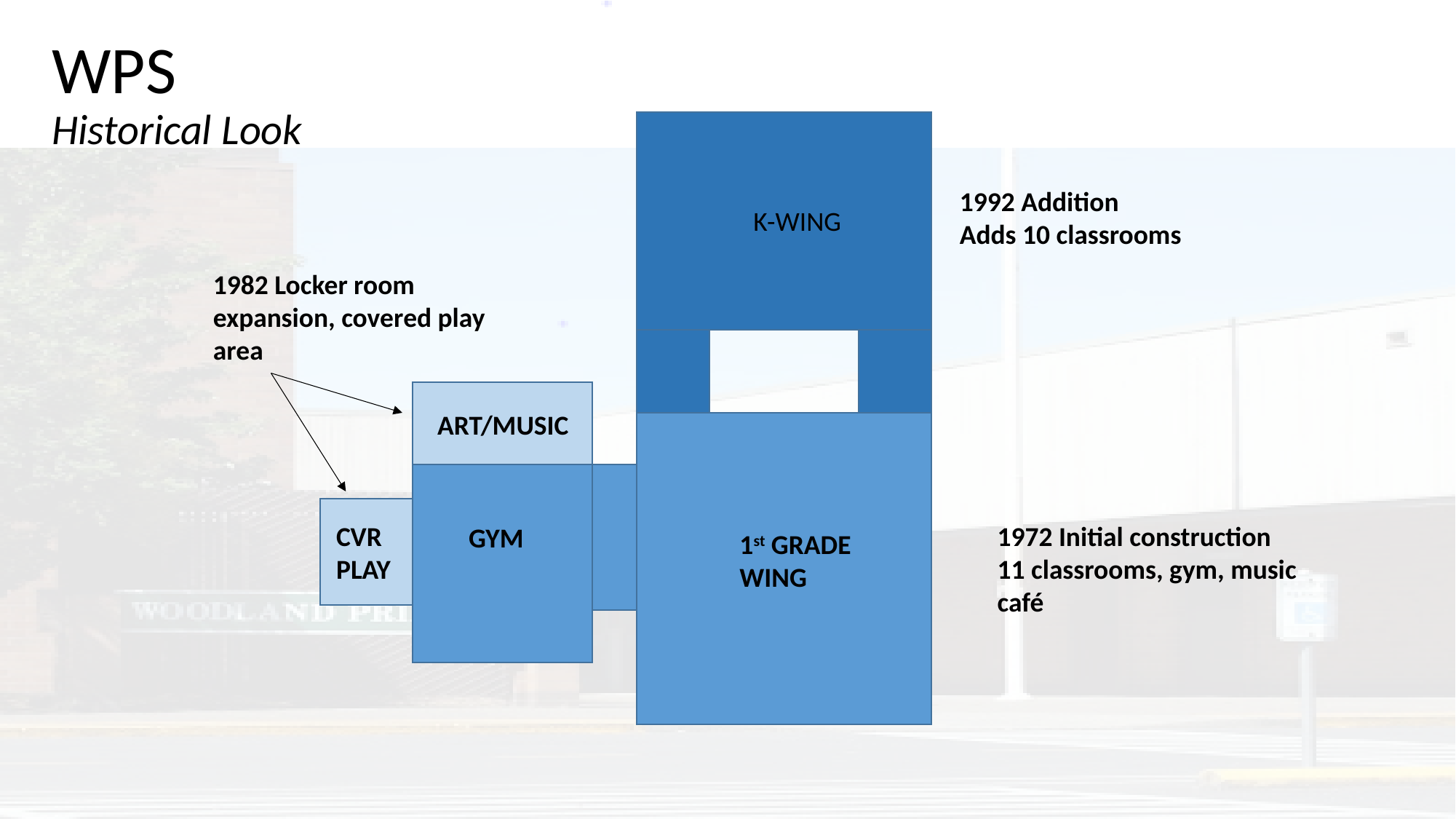

# WPS Historical Look

1992 Addition
Adds 10 classrooms

K-WING
1982 Locker room expansion, covered play area

ART/MUSIC

CVR
PLAY
1972 Initial construction
11 classrooms, gym, music
café

GYM
1st GRADE WING